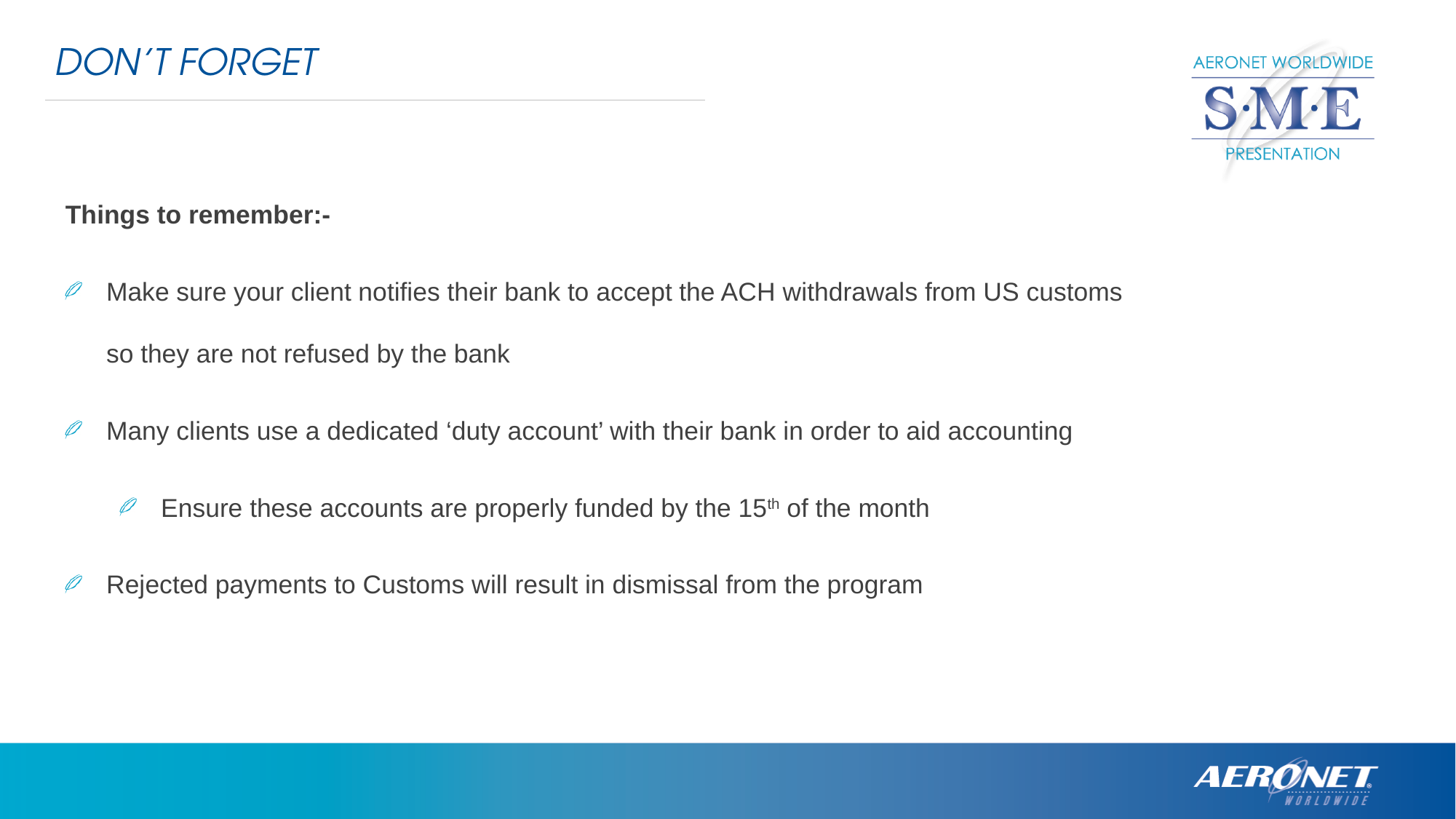

DON’T FORGET
Things to remember:-
Make sure your client notifies their bank to accept the ACH withdrawals from US customs so they are not refused by the bank
Many clients use a dedicated ‘duty account’ with their bank in order to aid accounting
Ensure these accounts are properly funded by the 15th of the month
Rejected payments to Customs will result in dismissal from the program